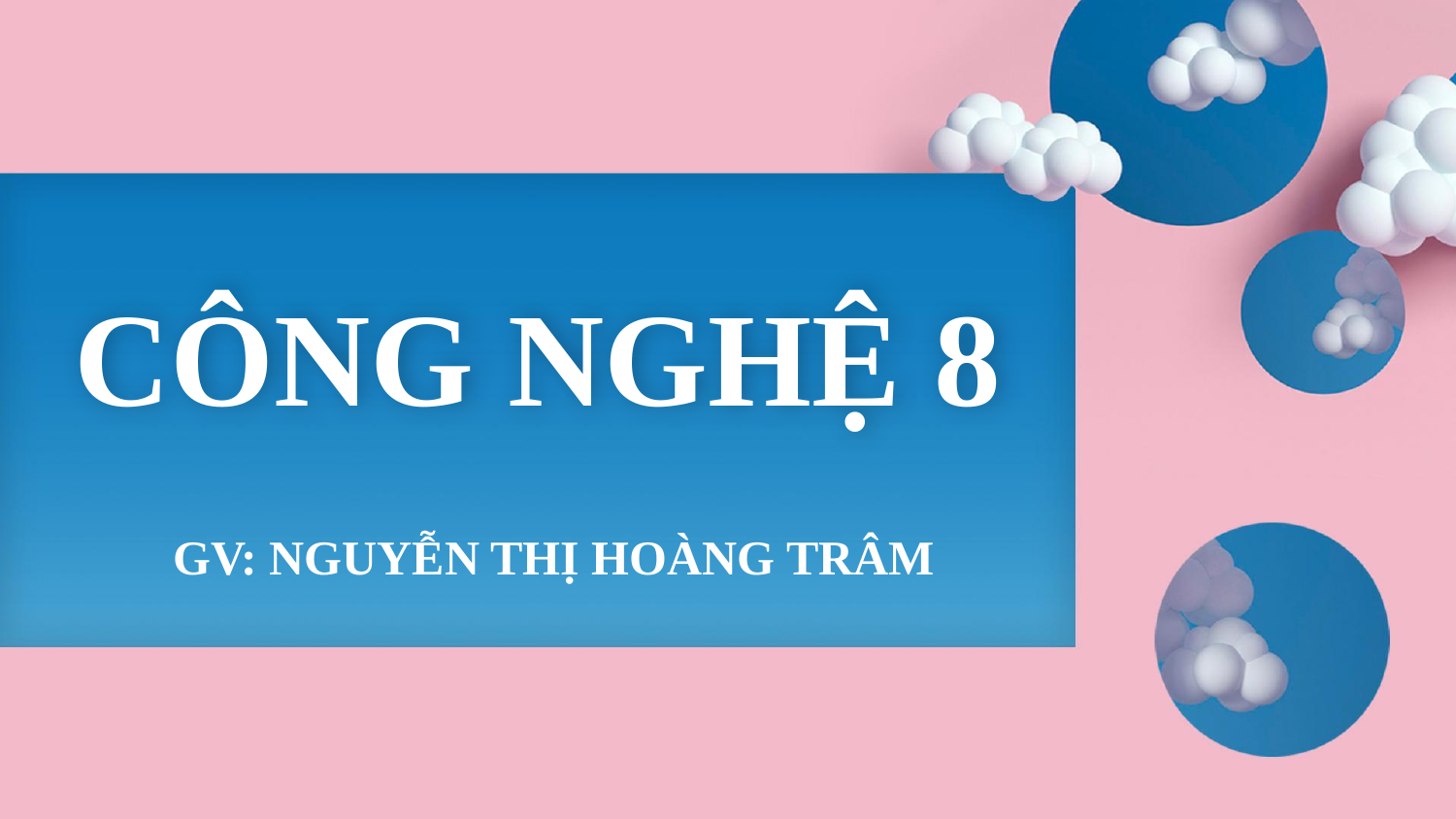

# CÔNG NGHỆ 8
GV: NGUYỄN THỊ HOÀNG TRÂM